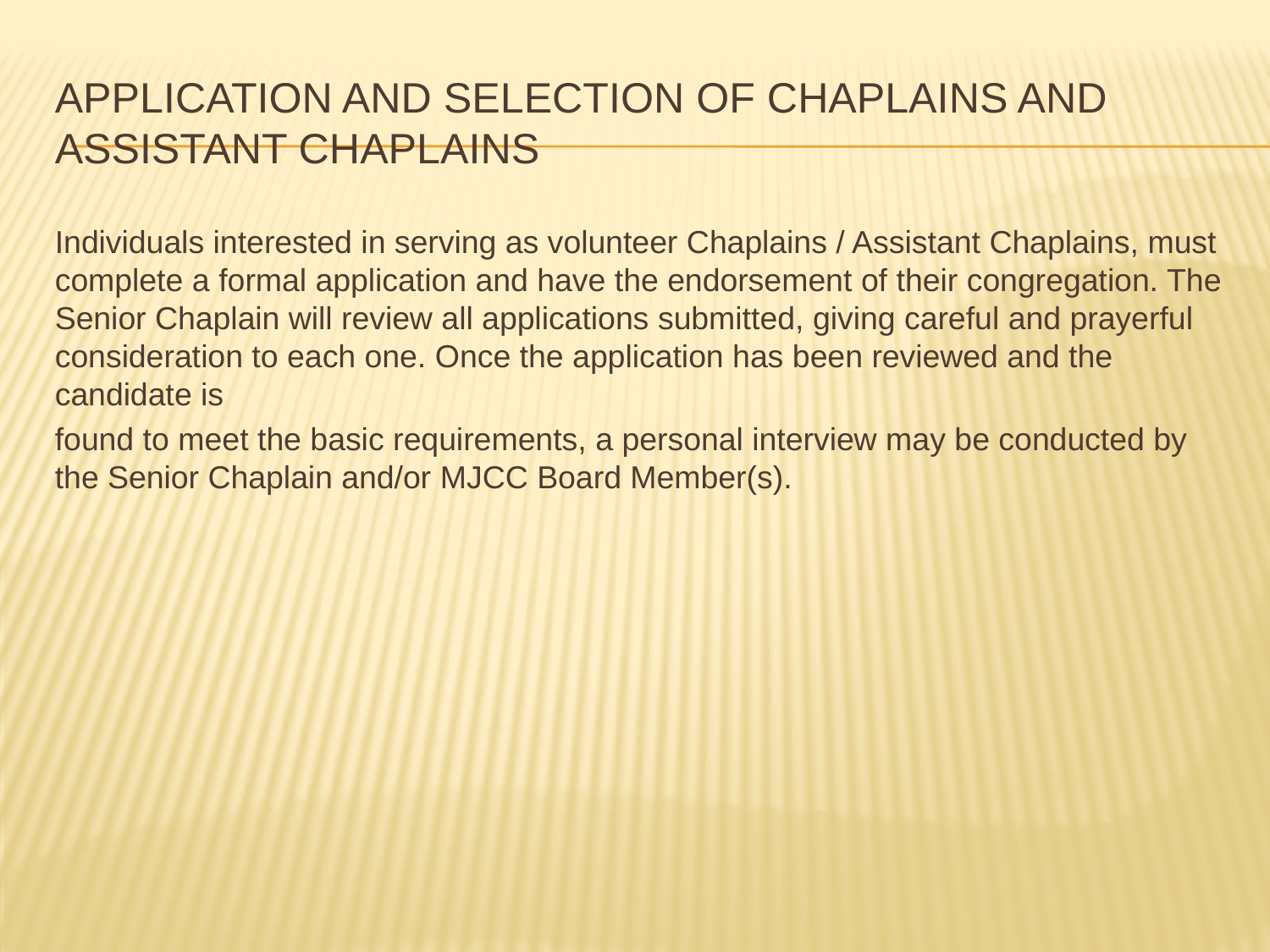

# Application and Selection of Chaplains and Assistant Chaplains
Individuals interested in serving as volunteer Chaplains / Assistant Chaplains, must complete a formal application and have the endorsement of their congregation. The Senior Chaplain will review all applications submitted, giving careful and prayerful consideration to each one. Once the application has been reviewed and the candidate is
found to meet the basic requirements, a personal interview may be conducted by the Senior Chaplain and/or MJCC Board Member(s).